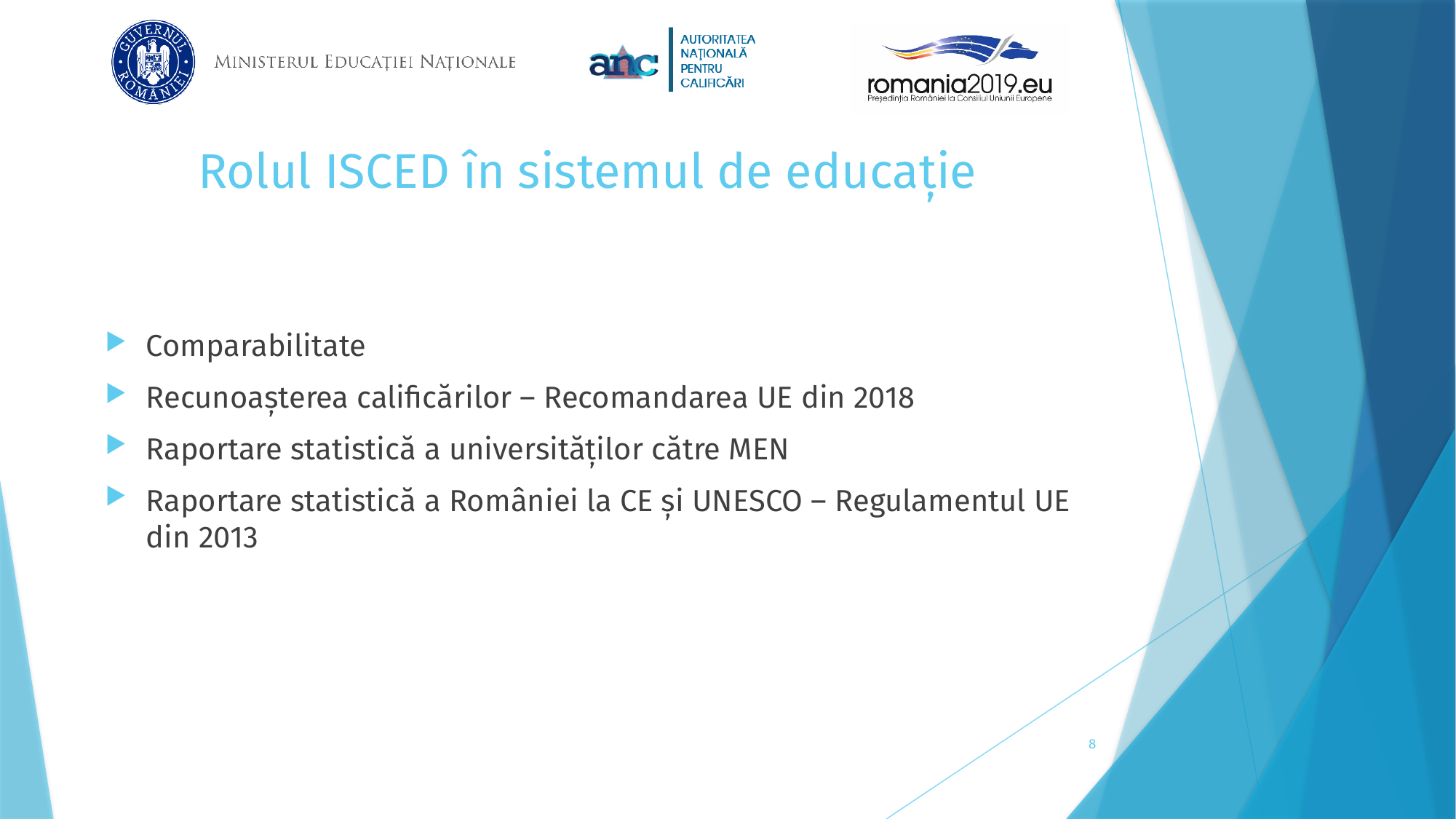

# Rolul ISCED în sistemul de educație
Comparabilitate
Recunoașterea calificărilor – Recomandarea UE din 2018
Raportare statistică a universităților către MEN
Raportare statistică a României la CE și UNESCO – Regulamentul UE din 2013
8